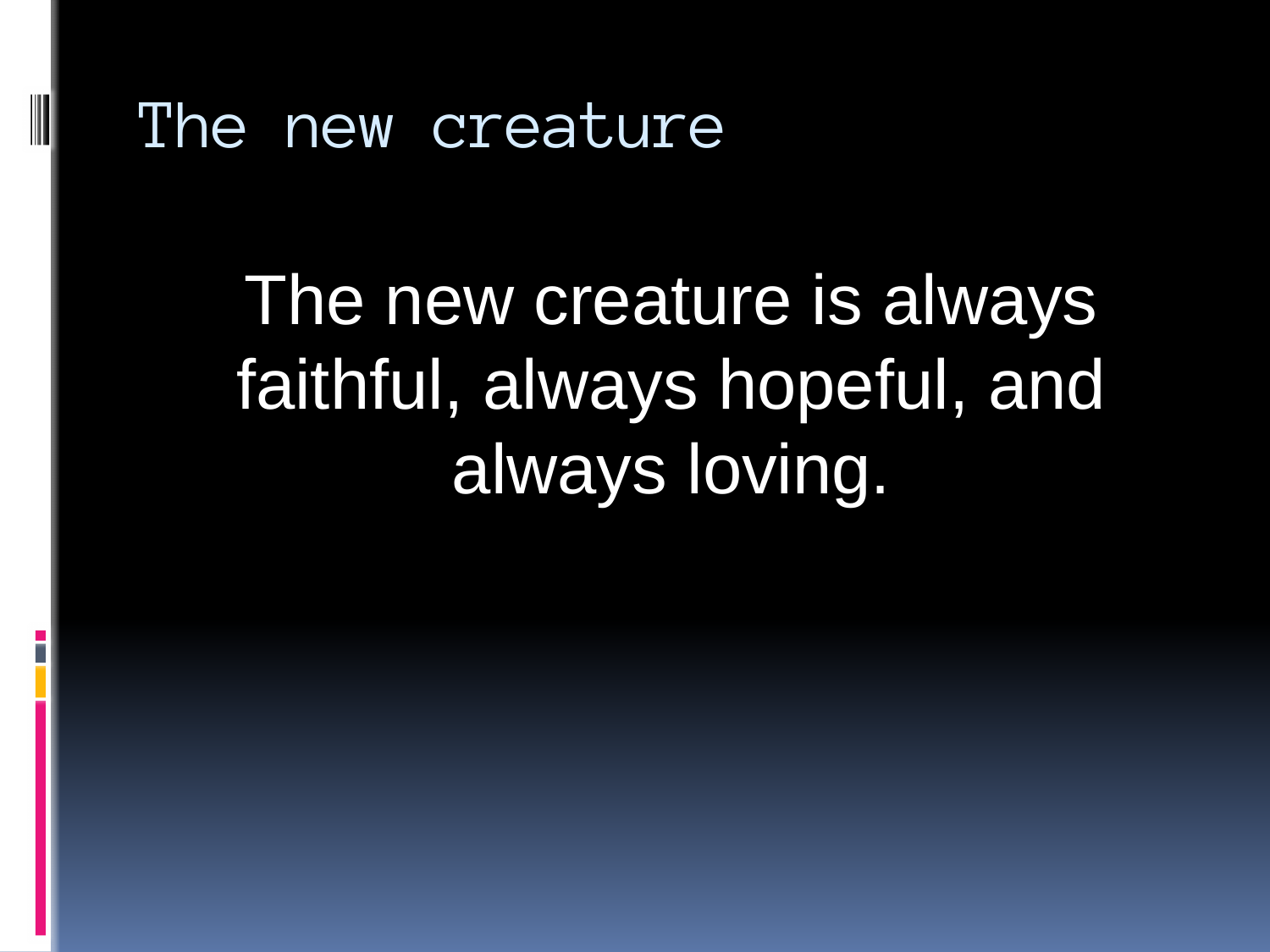

# The new creature
The new creature is always faithful, always hopeful, and always loving.